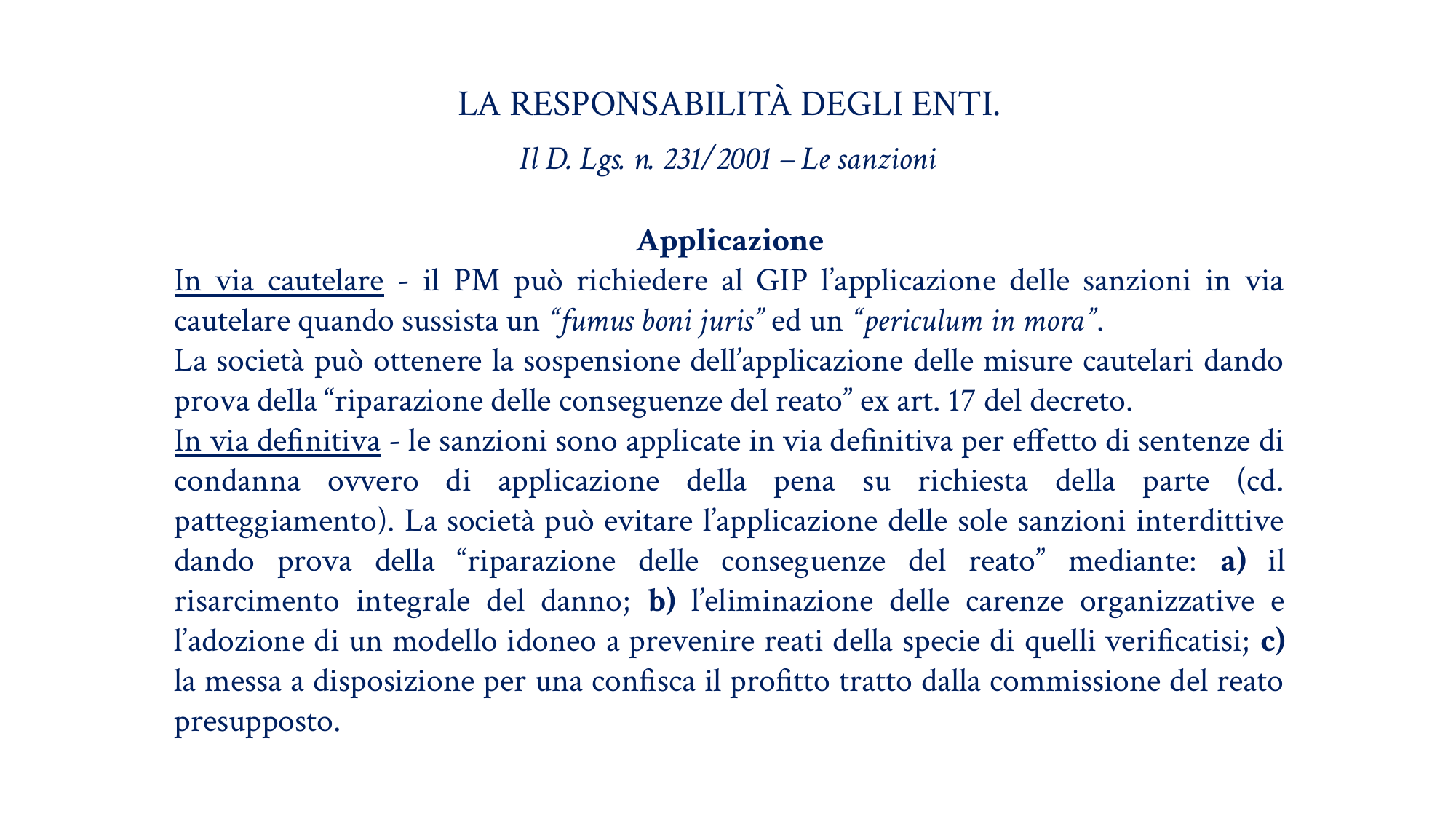

# La responsabilità degli enti.
Il D. Lgs. n. 231/2001 – Le sanzioni
Applicazione
In via cautelare - il PM può richiedere al GIP l’applicazione delle sanzioni in via cautelare quando sussista un “fumus boni juris” ed un “periculum in mora”.
La società può ottenere la sospensione dell’applicazione delle misure cautelari dando prova della “riparazione delle conseguenze del reato” ex art. 17 del decreto.
In via definitiva - le sanzioni sono applicate in via definitiva per effetto di sentenze di condanna ovvero di applicazione della pena su richiesta della parte (cd. patteggiamento). La società può evitare l’applicazione delle sole sanzioni interdittive dando prova della “riparazione delle conseguenze del reato” mediante: a) il risarcimento integrale del danno; b) l’eliminazione delle carenze organizzative e l’adozione di un modello idoneo a prevenire reati della specie di quelli verificatisi; c) la messa a disposizione per una confisca il profitto tratto dalla commissione del reato presupposto.